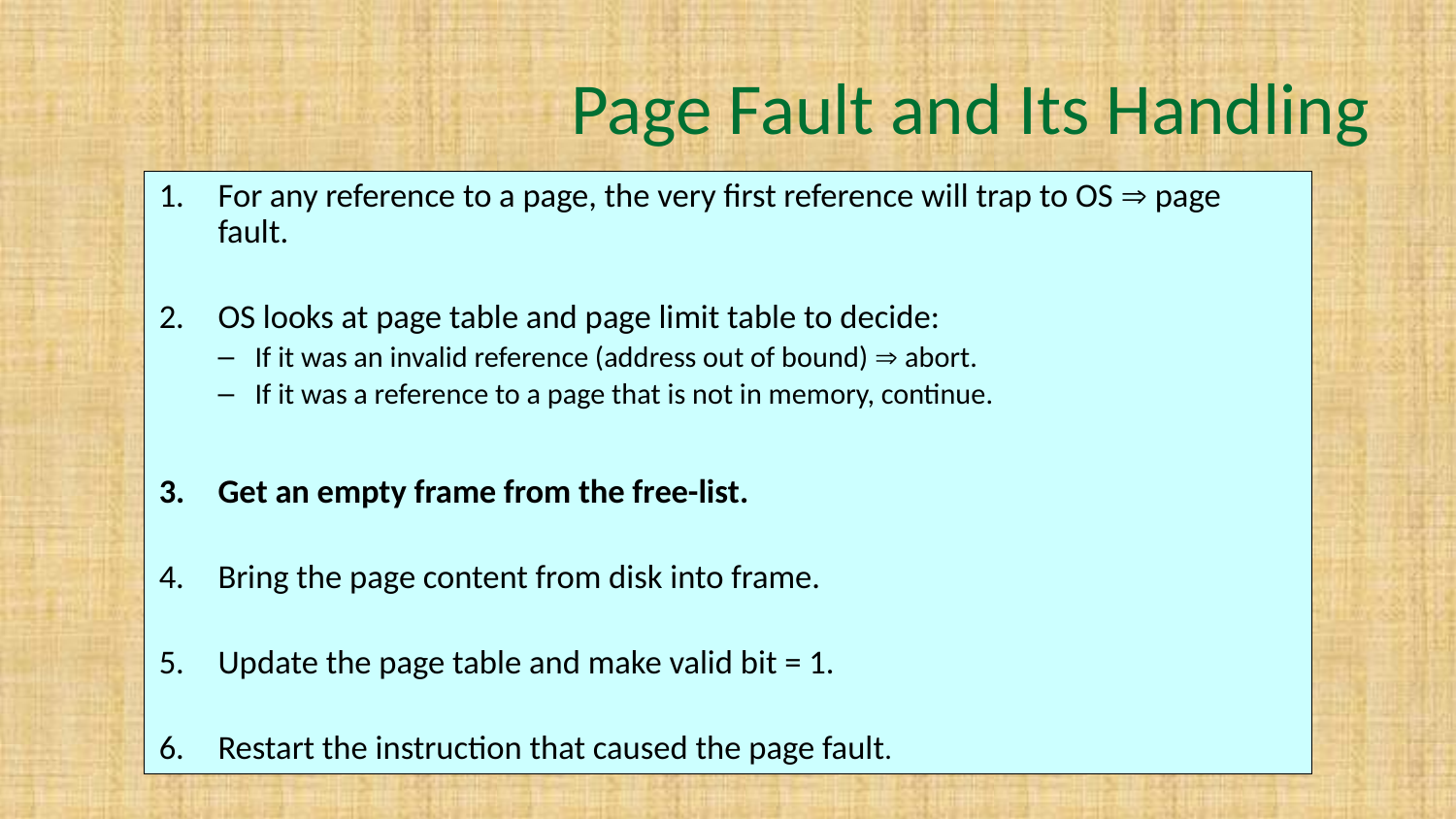

# Page Fault and Its Handling
For any reference to a page, the very first reference will trap to OS ⇒ page fault.

OS looks at page table and page limit table to decide:
If it was an invalid reference (address out of bound) ⇒ abort.
If it was a reference to a page that is not in memory, continue.

Get an empty frame from the free-list.

Bring the page content from disk into frame.

Update the page table and make valid bit = 1.

Restart the instruction that caused the page fault.